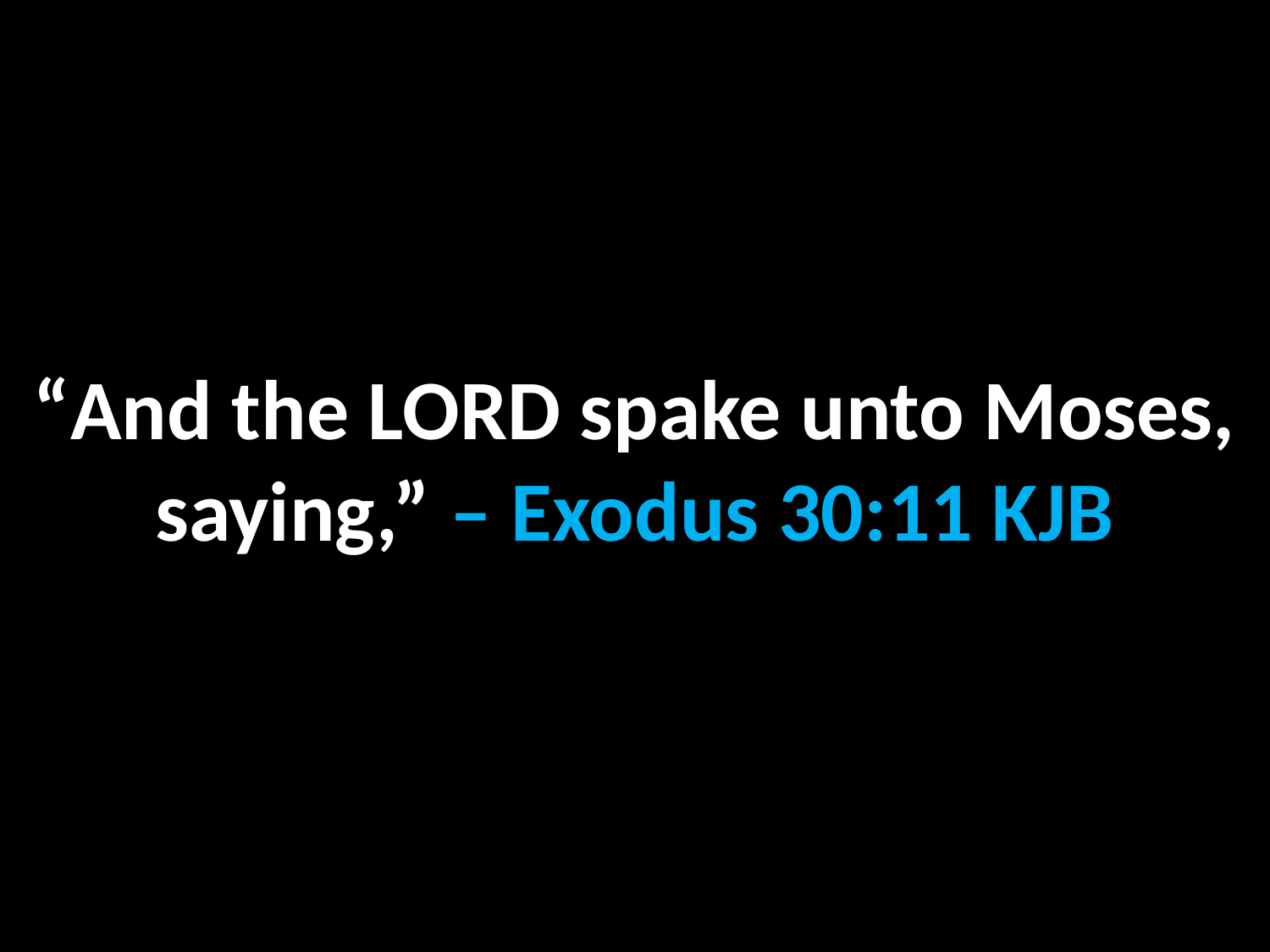

“And the LORD spake unto Moses, saying,” – Exodus 30:11 KJB